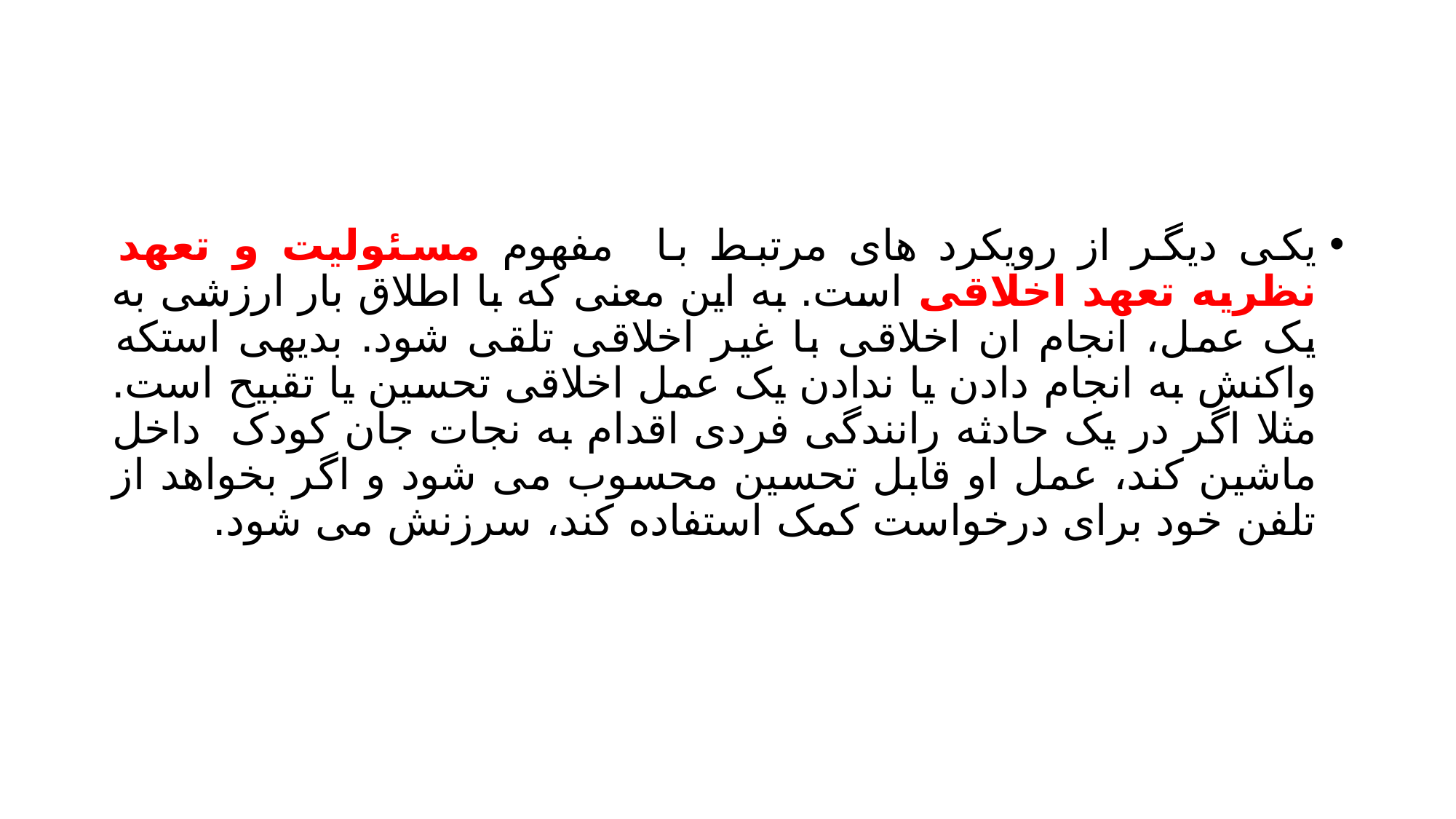

#
یکی دیگر از رویکرد های مرتبط با  مفهوم مسئولیت و تعهد نظریه تعهد اخلاقی است. به این معنی که با اطلاق بار ارزشی به یک عمل، انجام ان اخلاقی با غیر اخلاقی تلقی شود. بدیهی استکه واکنش به انجام دادن یا ندادن یک عمل اخلاقی تحسین یا تقبیح است. مثلا اگر در یک حادثه رانندگی فردی اقدام به نجات جان کودک  داخل ماشین کند، عمل او قابل تحسین محسوب می شود و اگر بخواهد از تلفن خود برای درخواست کمک استفاده کند، سرزنش می شود.